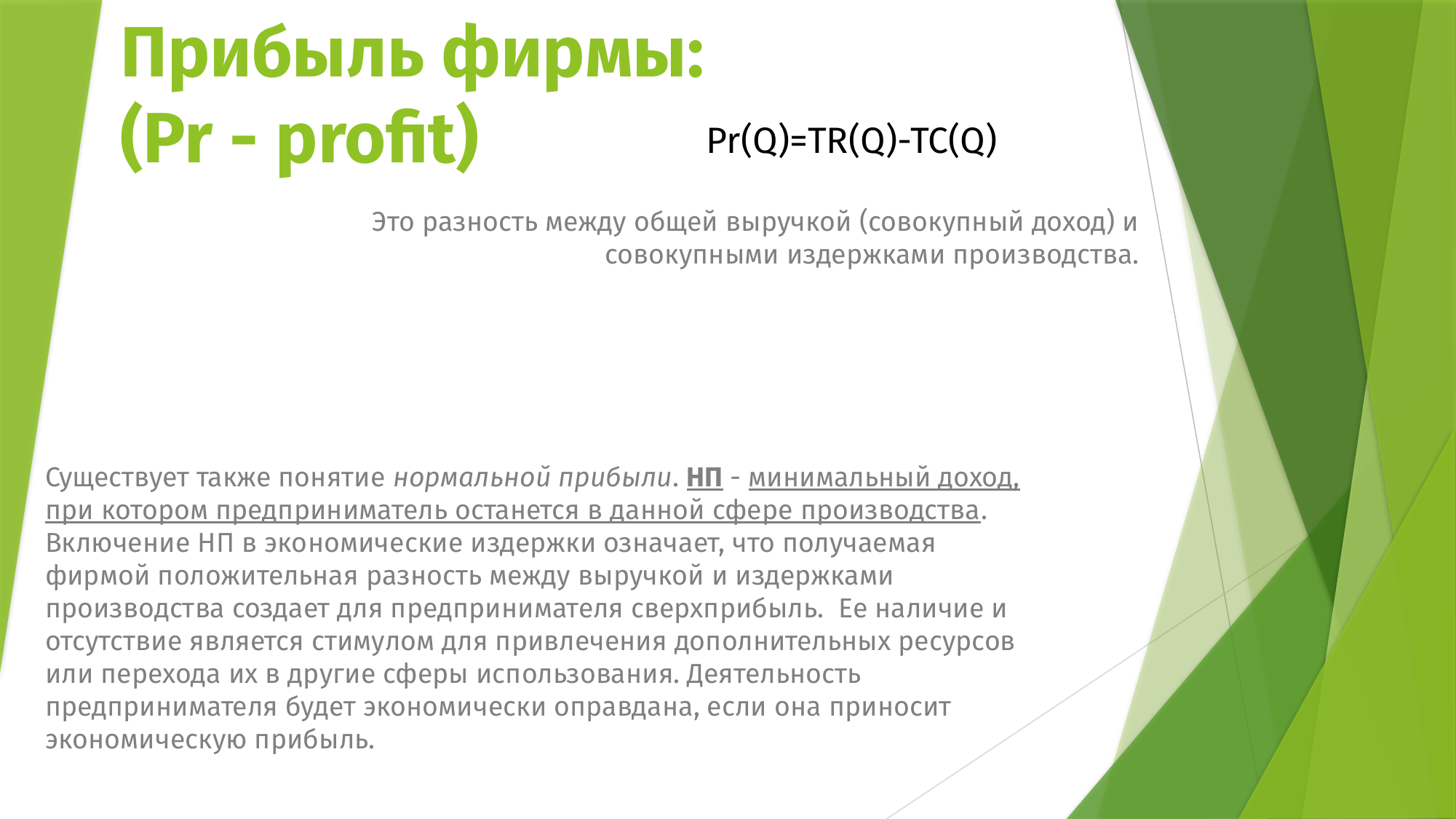

# Прибыль фирмы: (Pr - profit)
Pr(Q)=TR(Q)-TC(Q)
 Это разность между общей выручкой (совокупный доход) и совокупными издержками производства.

Существует также понятие нормальной прибыли. НП - минимальный доход, при котором предприниматель останется в данной сфере производства. Включение НП в экономические издержки означает, что получаемая фирмой положительная разность между выручкой и издержками производства создает для предпринимателя сверхприбыль.  Ее наличие и отсутствие является стимулом для привлечения дополнительных ресурсов или перехода их в другие сферы использования. Деятельность предпринимателя будет экономически оправдана, если она приносит экономическую прибыль.